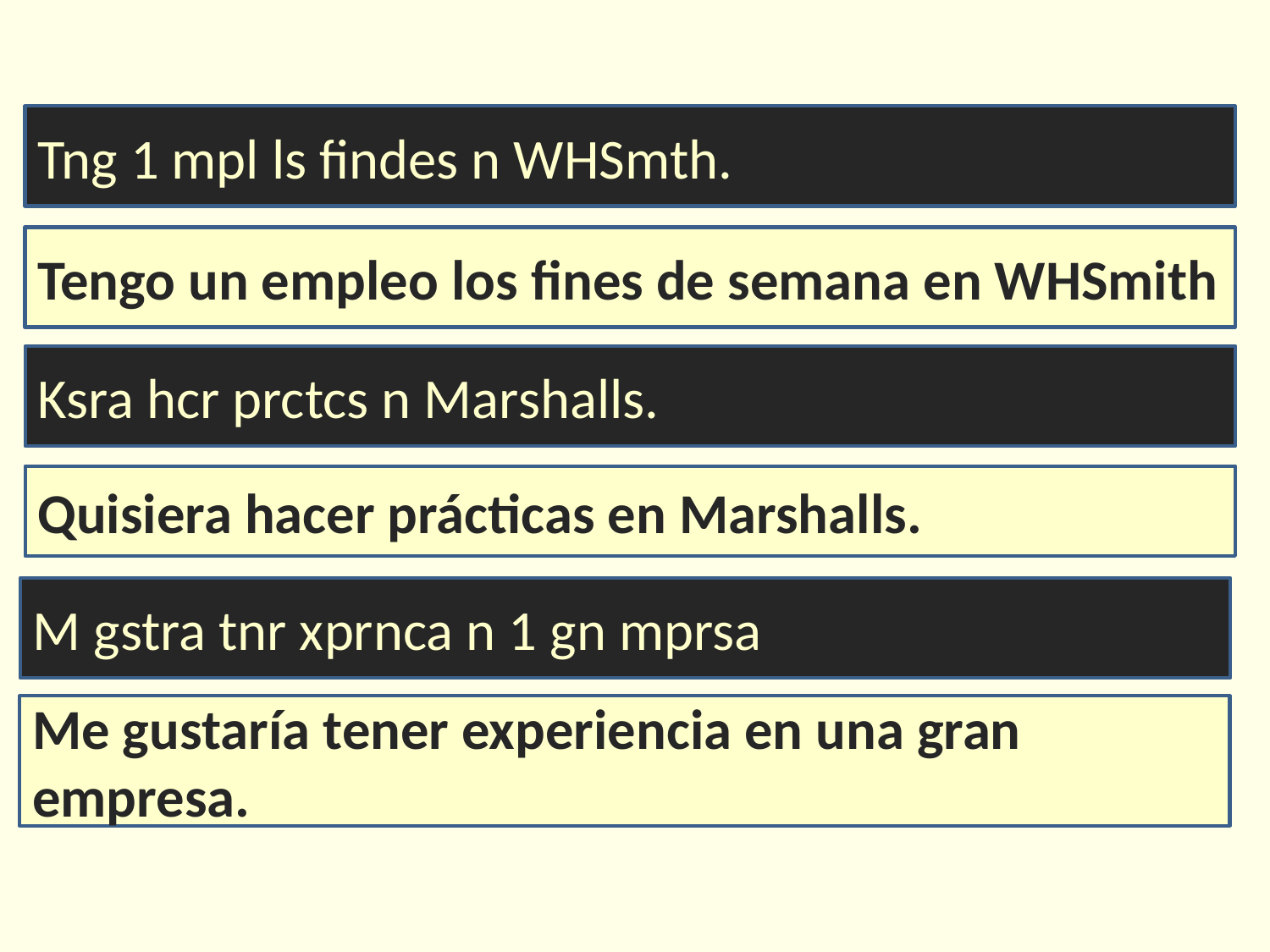

Tng 1 mpl ls findes n WHSmth.
Tengo un empleo los fines de semana en WHSmith
Ksra hcr prctcs n Marshalls.
Quisiera hacer prácticas en Marshalls.
M gstra tnr xprnca n 1 gn mprsa
Me gustaría tener experiencia en una gran empresa.